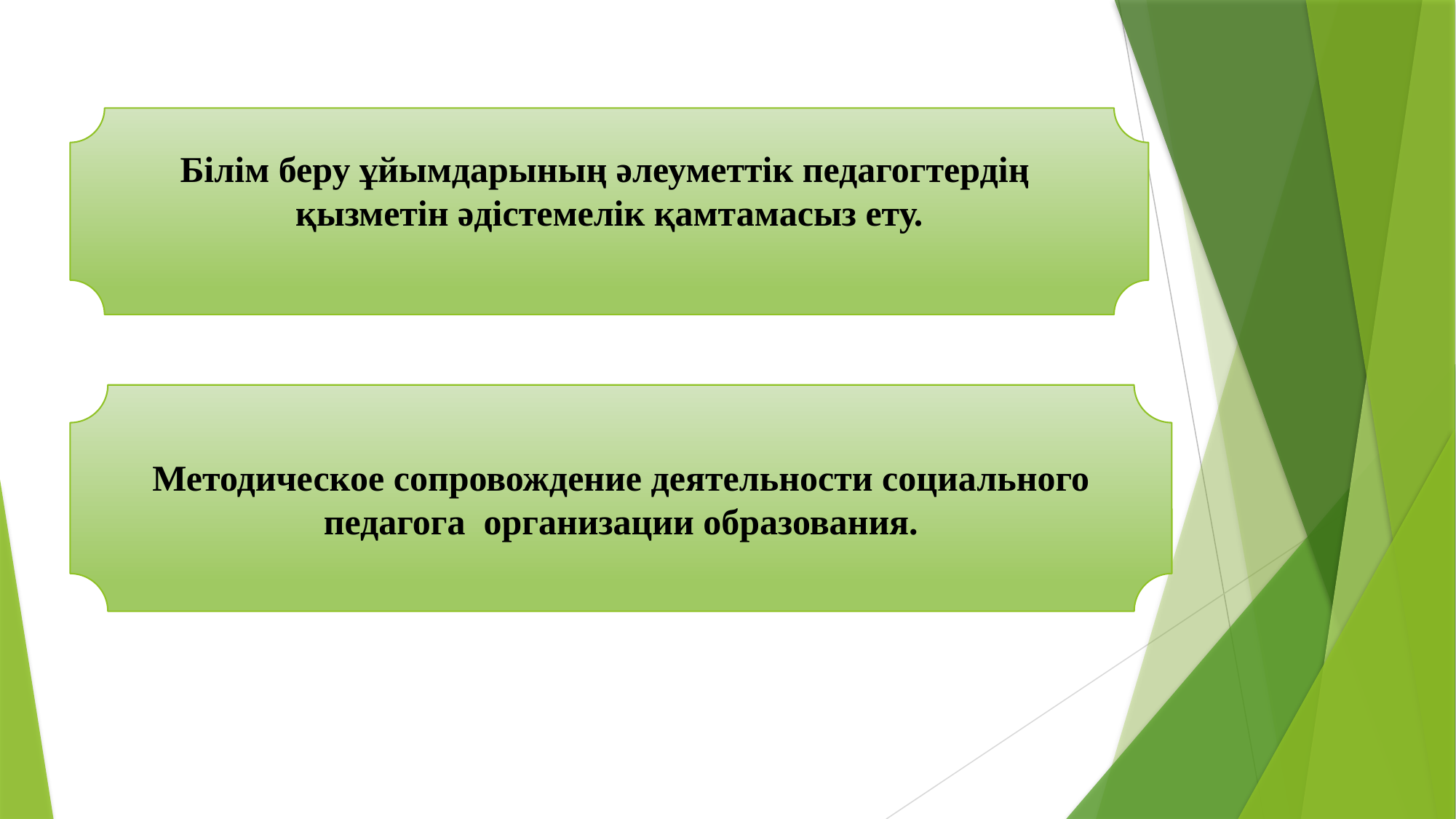

Білім беру ұйымдарының әлеуметтік педагогтердің  қызметін әдістемелік қамтамасыз ету.

Методическое сопровождение деятельности социального педагога  организации образования.